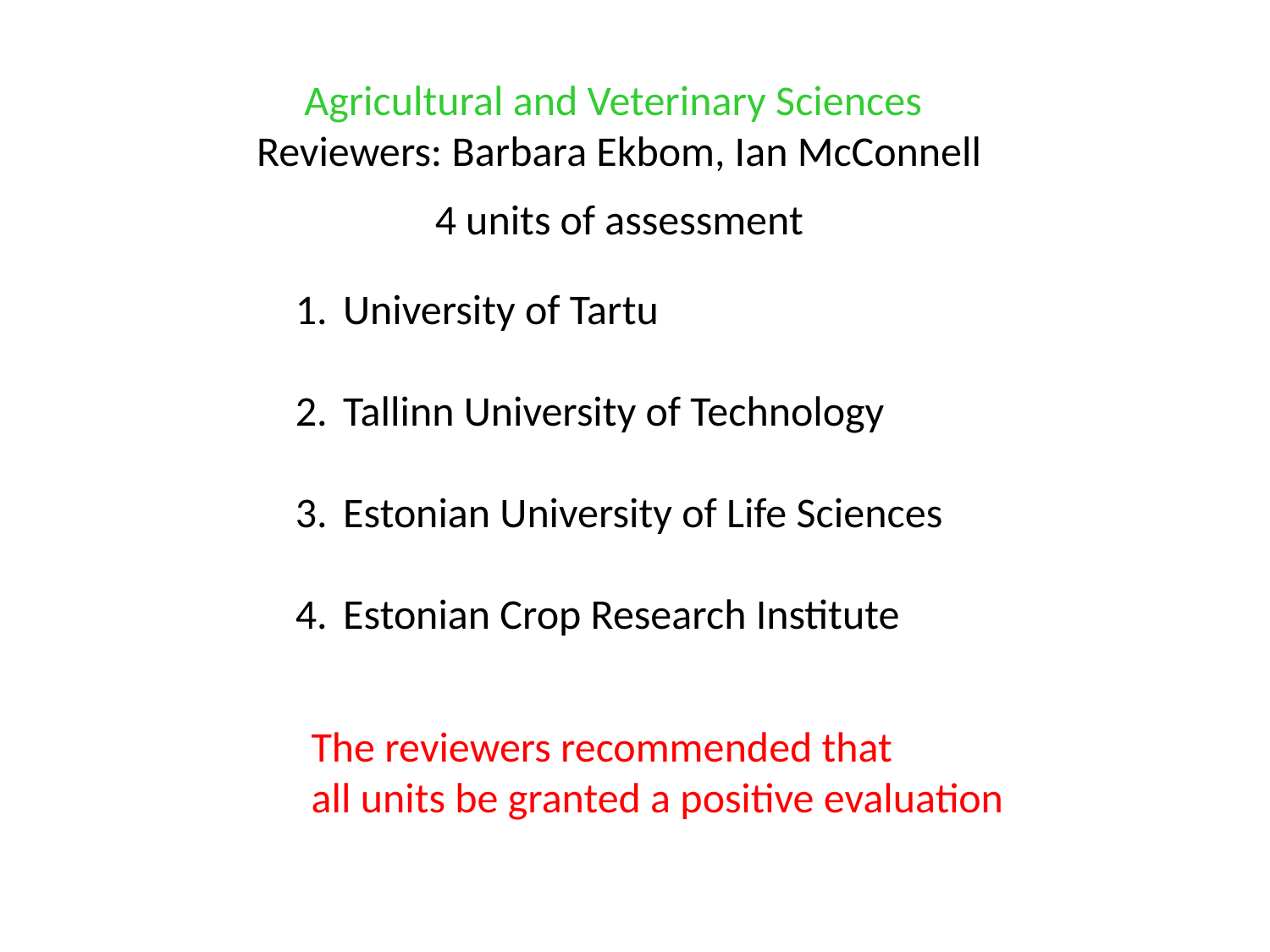

Agricultural and Veterinary Sciences
Reviewers: Barbara Ekbom, Ian McConnell
4 units of assessment
University of Tartu

Tallinn University of Technology

Estonian University of Life Sciences

Estonian Crop Research Institute
The reviewers recommended that
all units be granted a positive evaluation